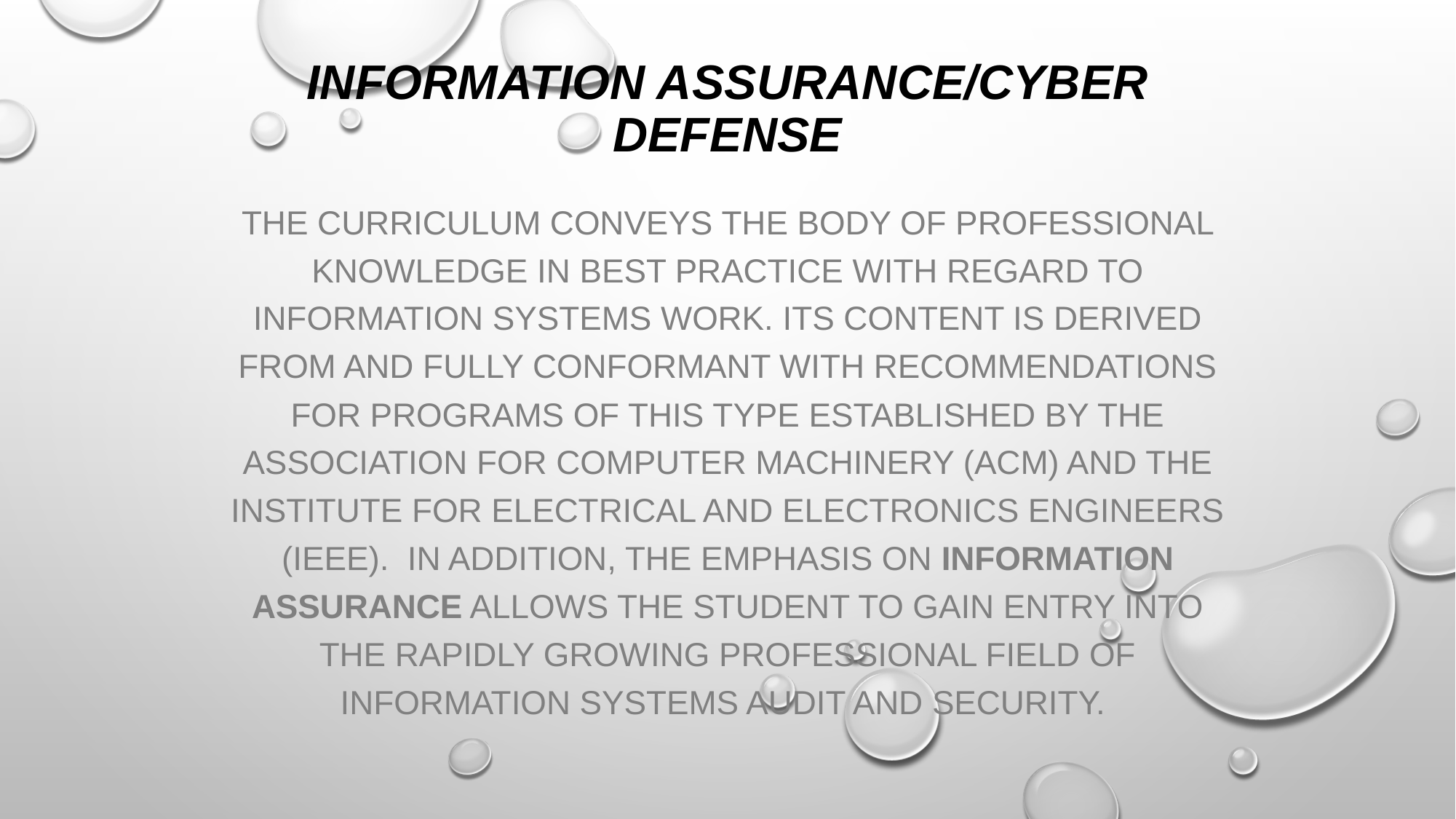

# Information Assurance/Cyber Defense
The curriculum conveys the body of professional knowledge in best practice with regard to Information Systems work. Its content is derived from and fully conformant with recommendations for programs of this type established by the Association for Computer Machinery (ACM) and the Institute for Electrical and Electronics Engineers (IEEE).  In addition, the emphasis on Information Assurance allows the student to gain entry into the rapidly growing professional field of Information Systems Audit and Security.